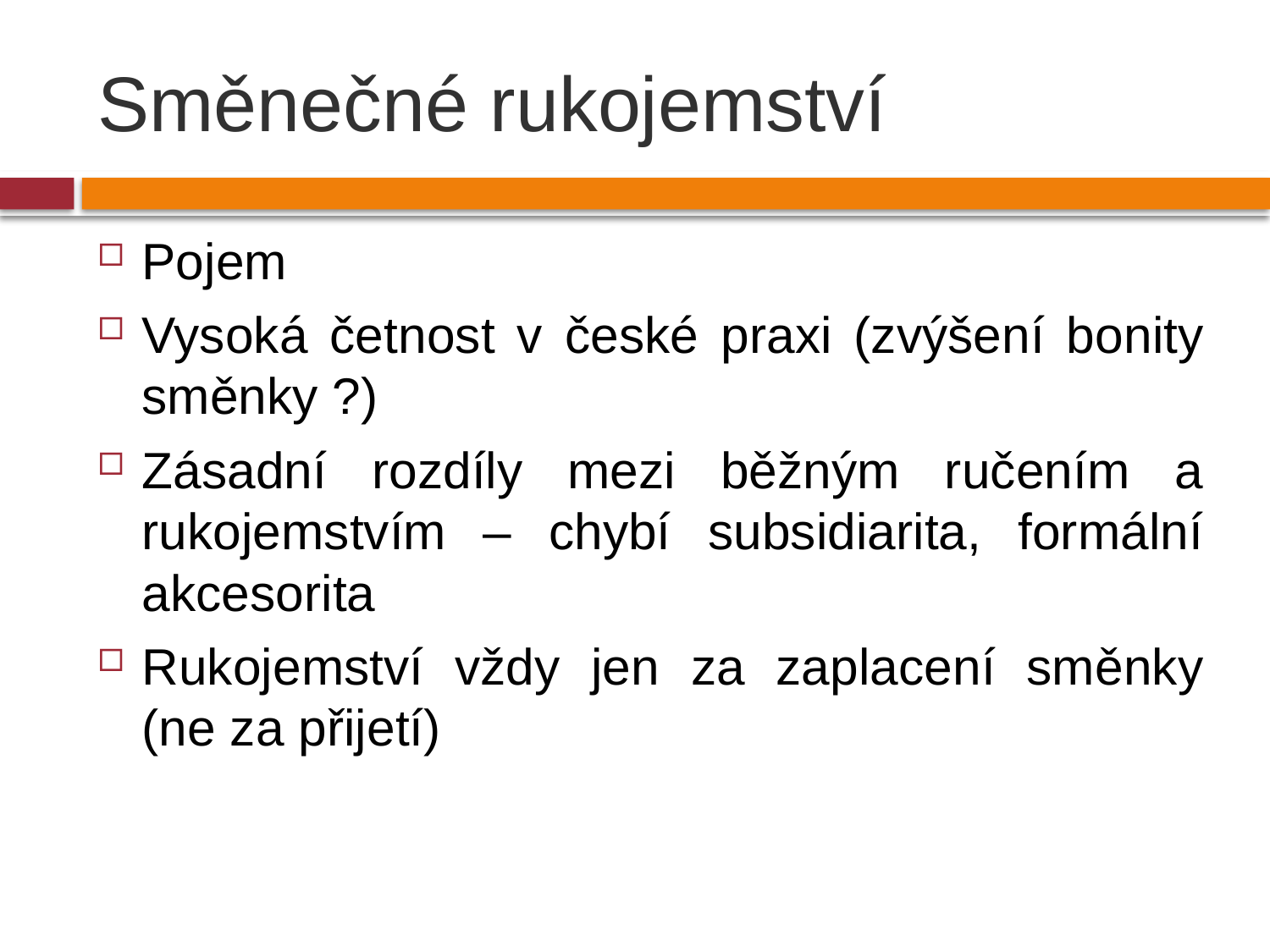

# Směnečné rukojemství
Pojem
Vysoká četnost v české praxi (zvýšení bonity směnky ?)
Zásadní rozdíly mezi běžným ručením a rukojemstvím – chybí subsidiarita, formální akcesorita
Rukojemství vždy jen za zaplacení směnky (ne za přijetí)